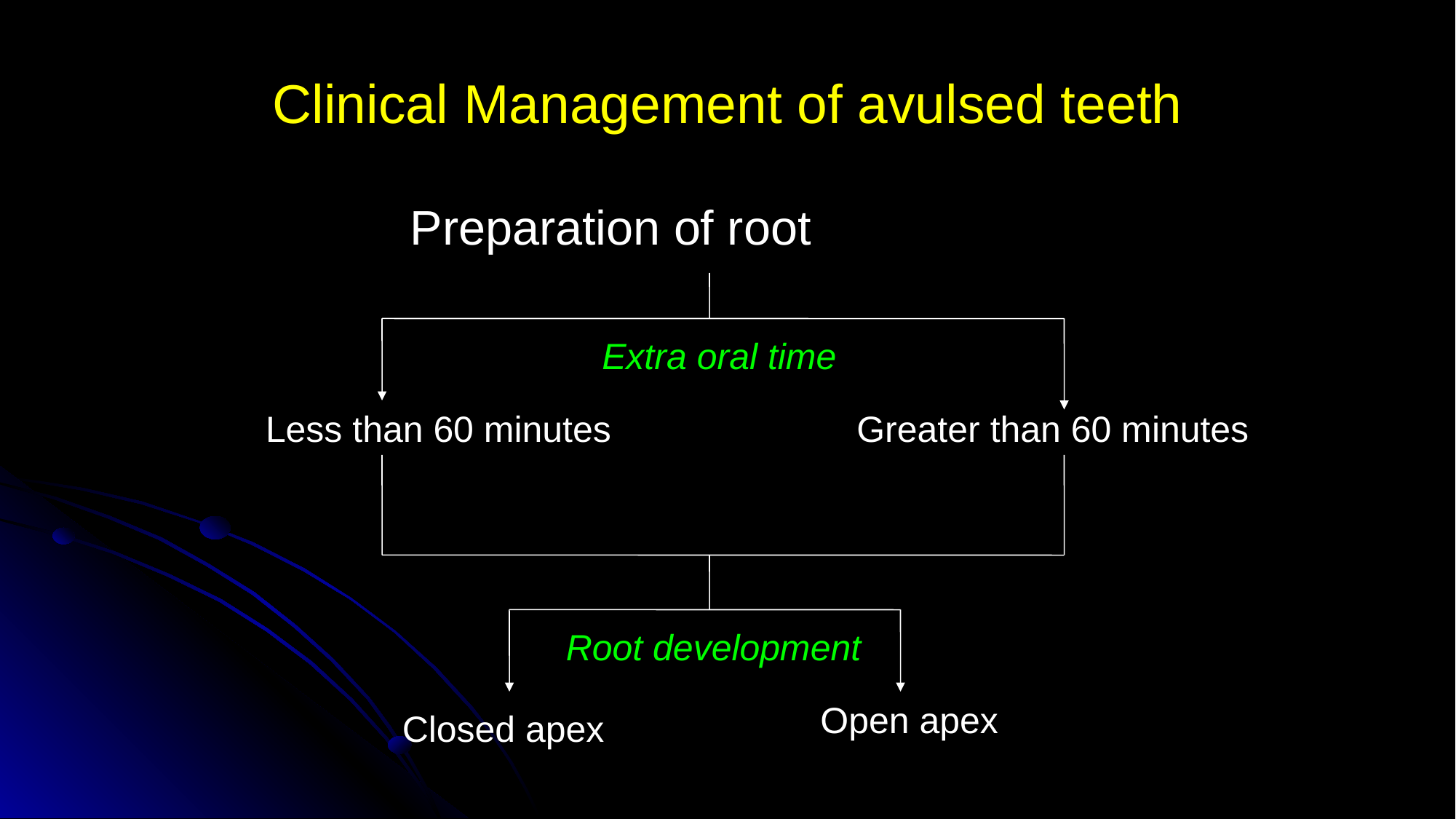

# Clinical Management of avulsed teeth
			     Preparation of root

Extra oral time
Less than 60 minutes
Greater than 60 minutes

Root development
Open apex
Closed apex